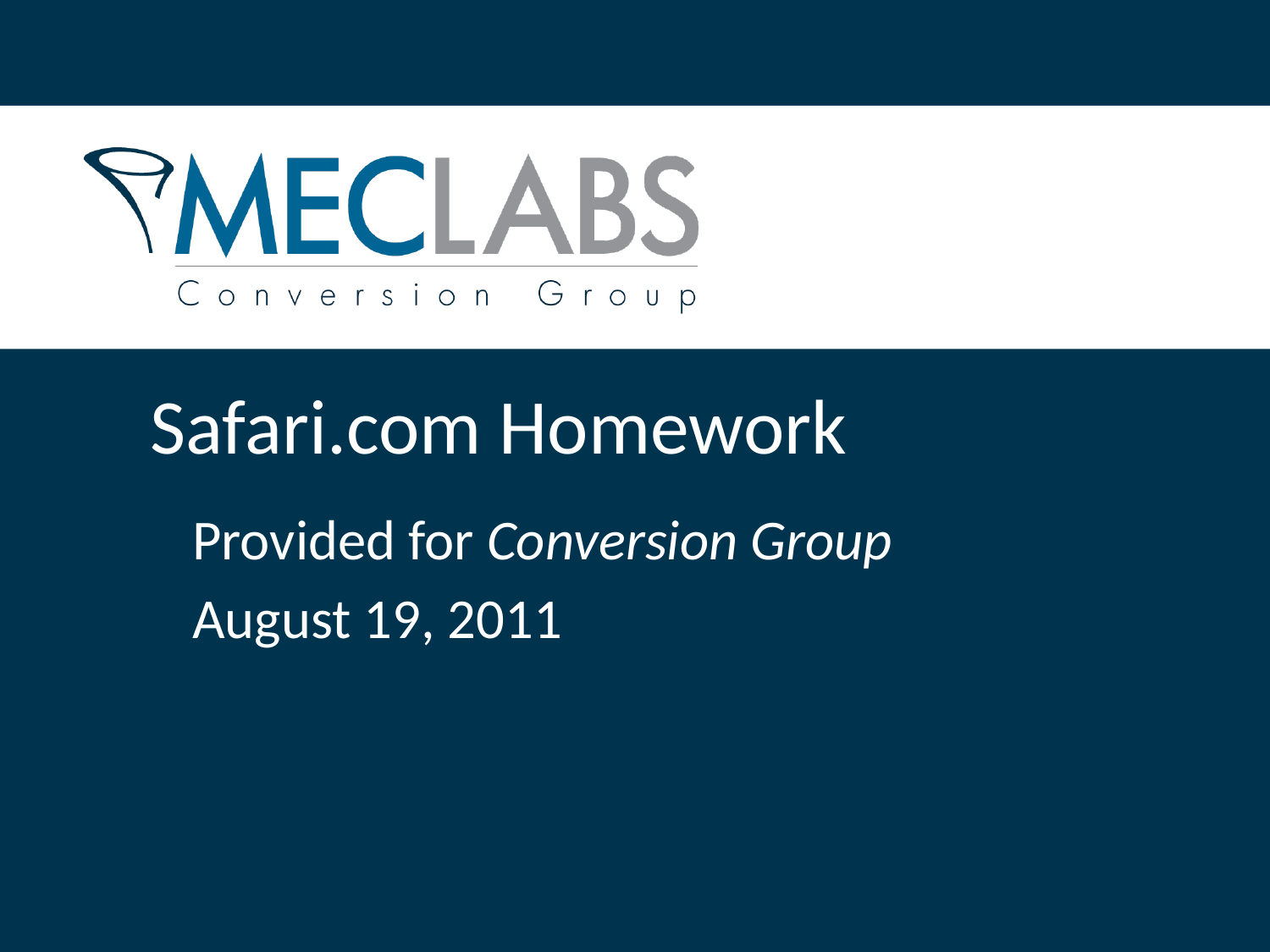

Safari.com Homework
Provided for Conversion Group
August 19, 2011